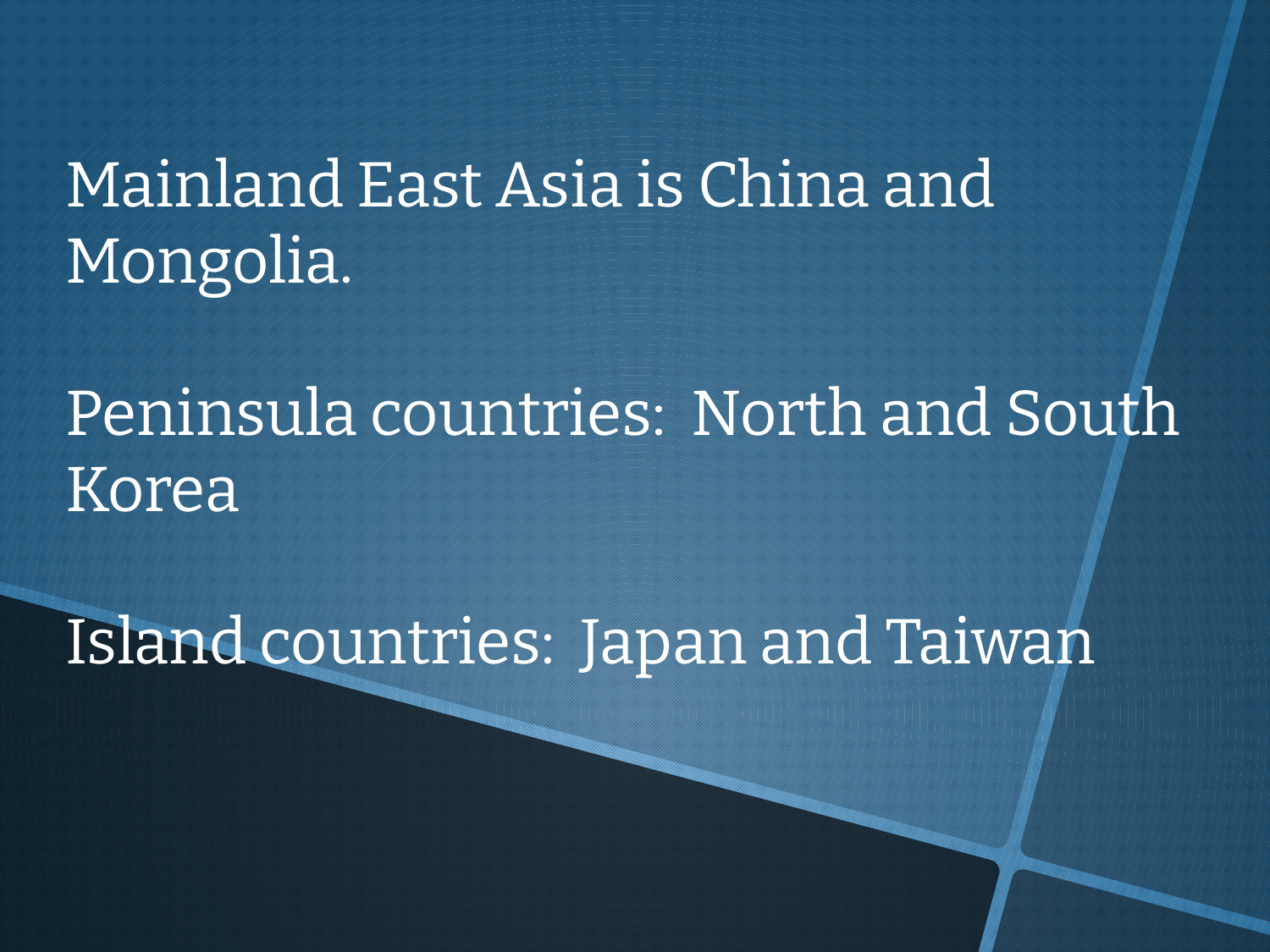

Mainland East Asia is China and Mongolia.

Peninsula countries:  North and South Korea

Island countries:  Japan and Taiwan